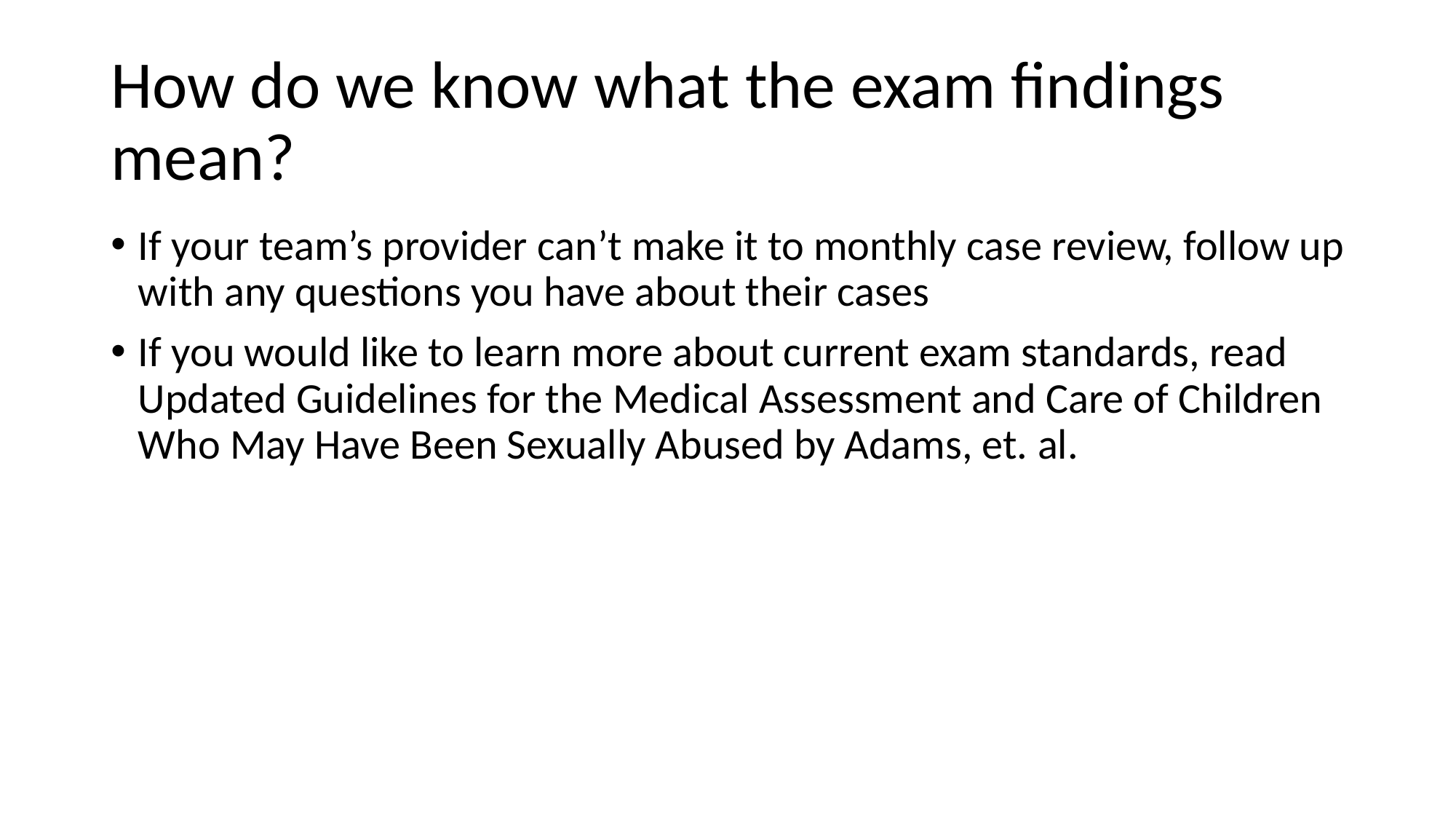

# How do we know what the exam findings mean?
If your team’s provider can’t make it to monthly case review, follow up with any questions you have about their cases
If you would like to learn more about current exam standards, read  Updated Guidelines for the Medical Assessment and Care of Children Who May Have Been Sexually Abused by Adams, et. al.